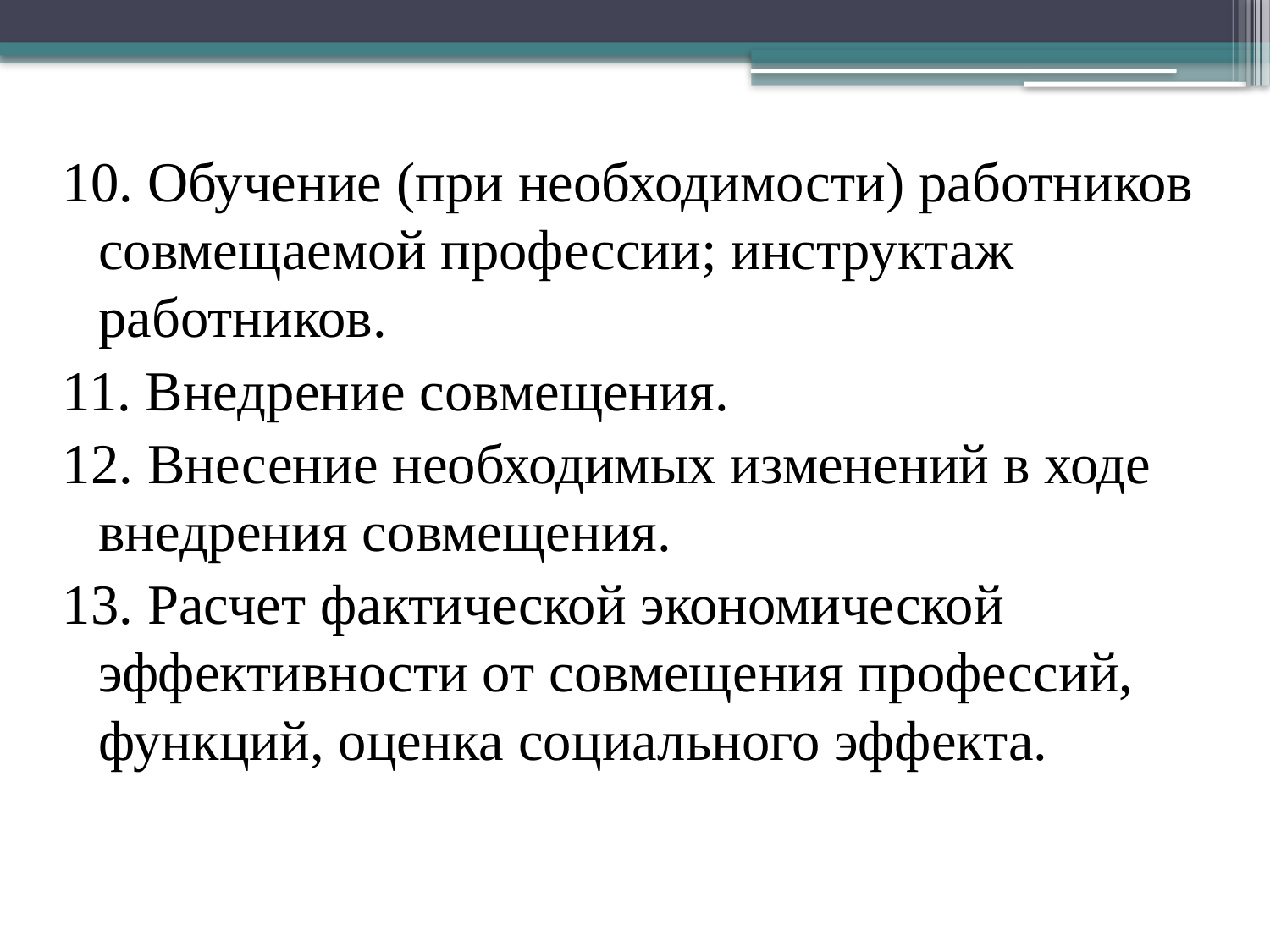

10. Обучение (при необходимости) работников совмещаемой профессии; инструктаж работников.
11. Внедрение совмещения.
12. Внесение необходимых изменений в ходе внедрения совмещения.
13. Расчет фактической экономической эффективности от совмещения профессий, функций, оценка социального эффекта.